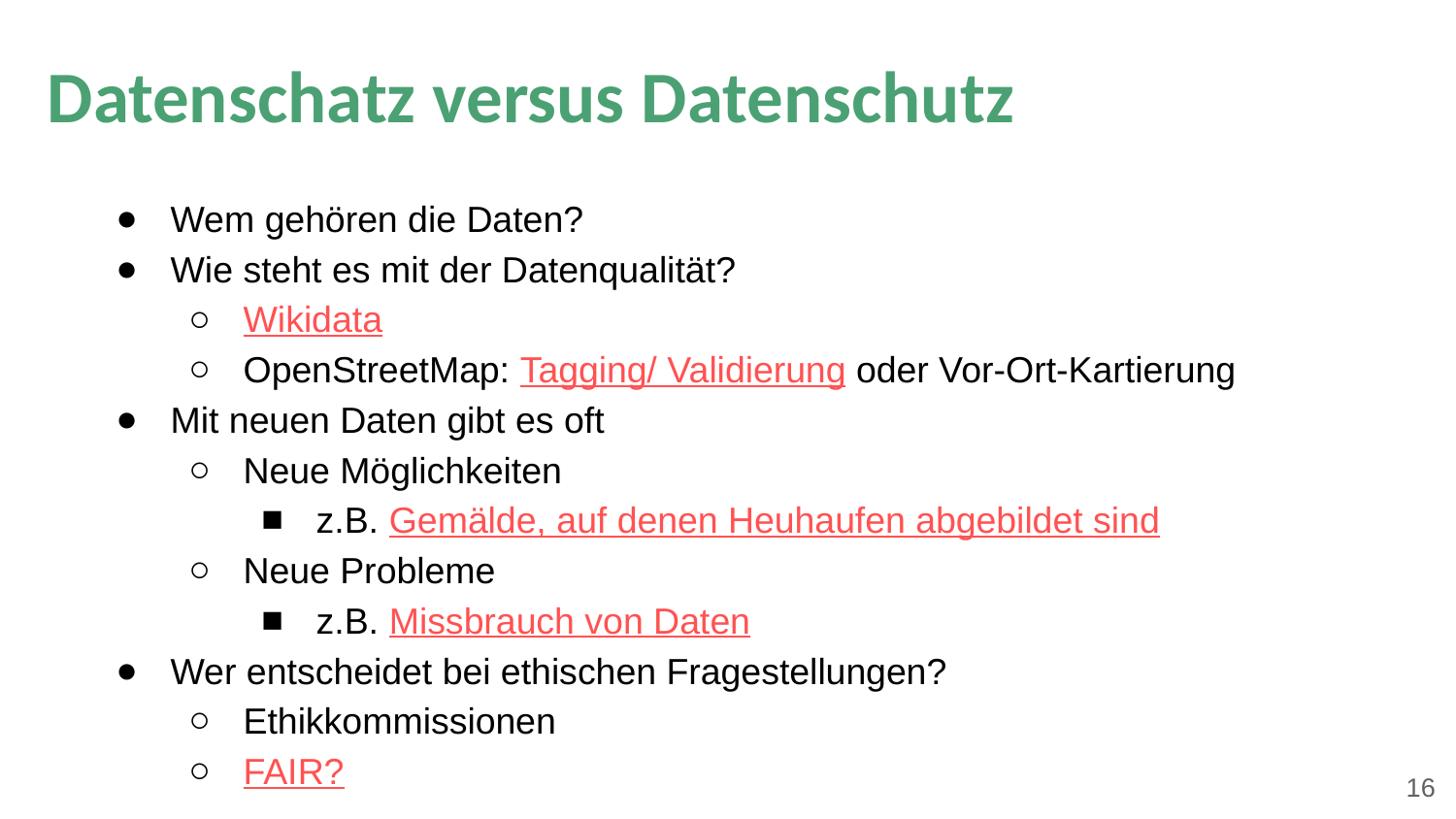

# Datenschatz versus Datenschutz
Wem gehören die Daten?
Wie steht es mit der Datenqualität?
Wikidata
OpenStreetMap: Tagging/ Validierung oder Vor-Ort-Kartierung
Mit neuen Daten gibt es oft
Neue Möglichkeiten
z.B. Gemälde, auf denen Heuhaufen abgebildet sind
Neue Probleme
z.B. Missbrauch von Daten
Wer entscheidet bei ethischen Fragestellungen?
Ethikkommissionen
FAIR?
16